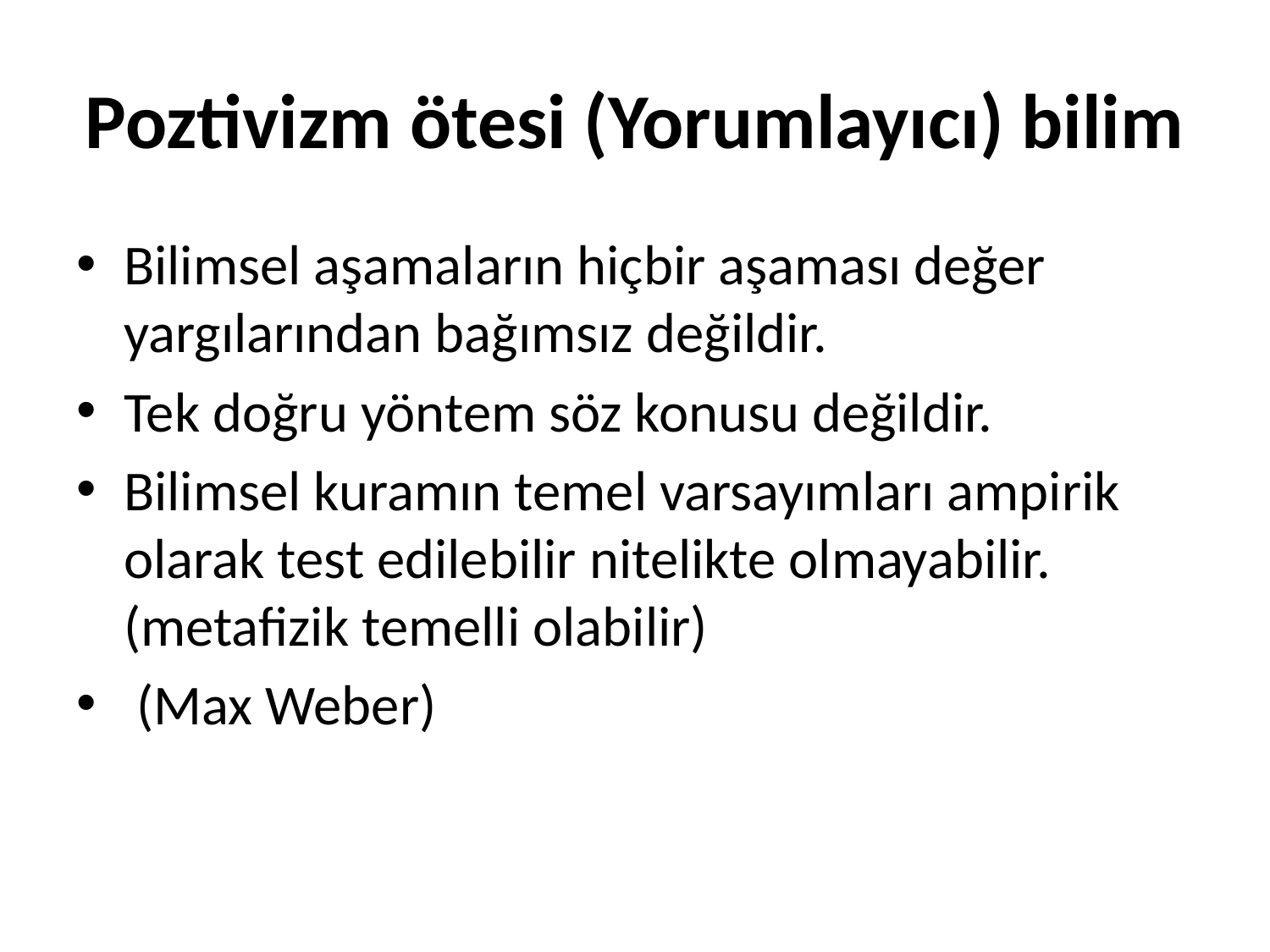

# Poztivizm ötesi (Yorumlayıcı) bilim
Bilimsel aşamaların hiçbir aşaması değer yargılarından bağımsız değildir.
Tek doğru yöntem söz konusu değildir.
Bilimsel kuramın temel varsayımları ampirik olarak test edilebilir nitelikte olmayabilir.  (metafizik temelli olabilir)
 (Max Weber)